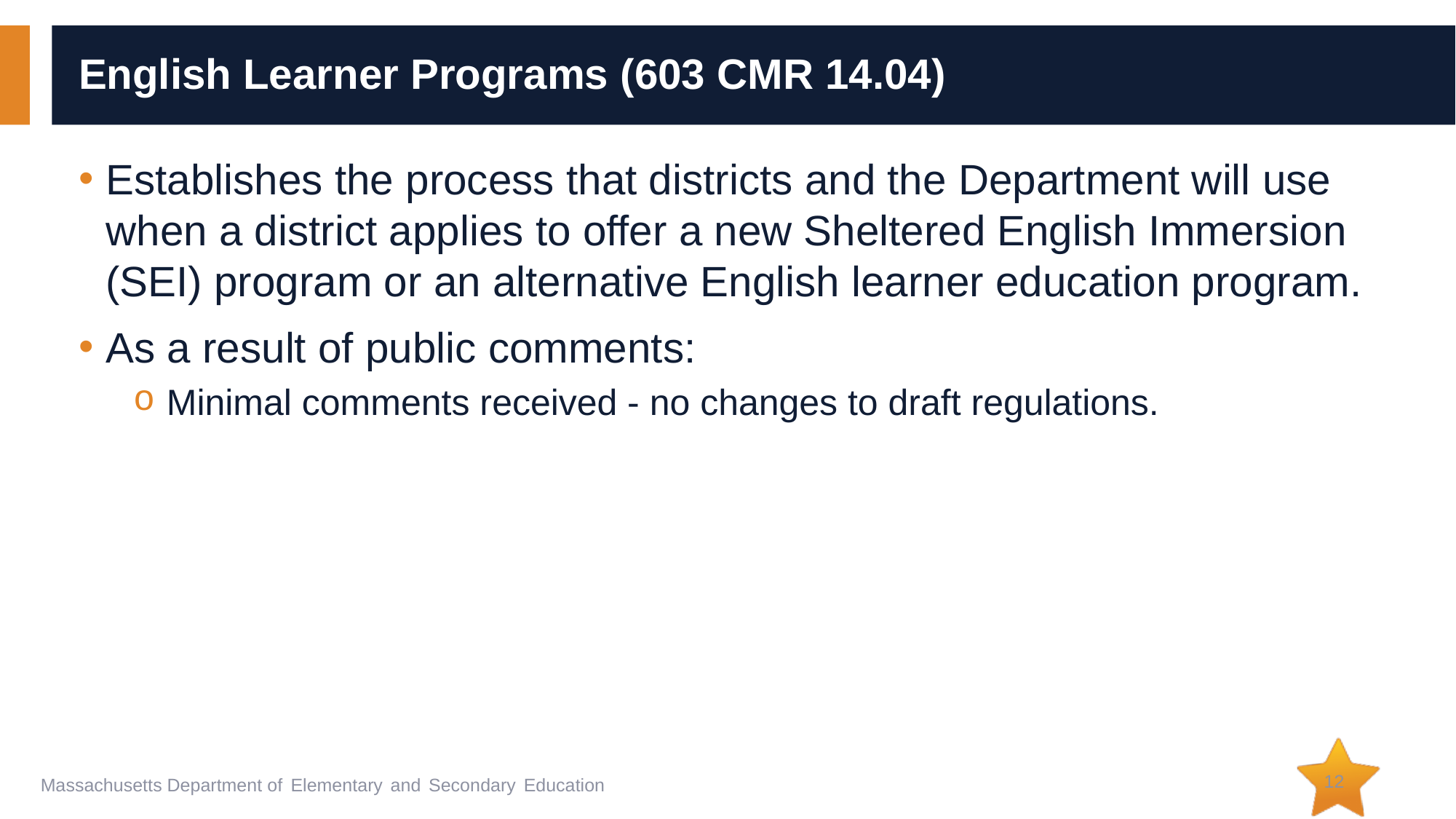

# English Learner Programs (603 CMR 14.04)
Establishes the process that districts and the Department will use when a district applies to offer a new Sheltered English Immersion (SEI) program or an alternative English learner education program.
As a result of public comments:
Minimal comments received - no changes to draft regulations.

12